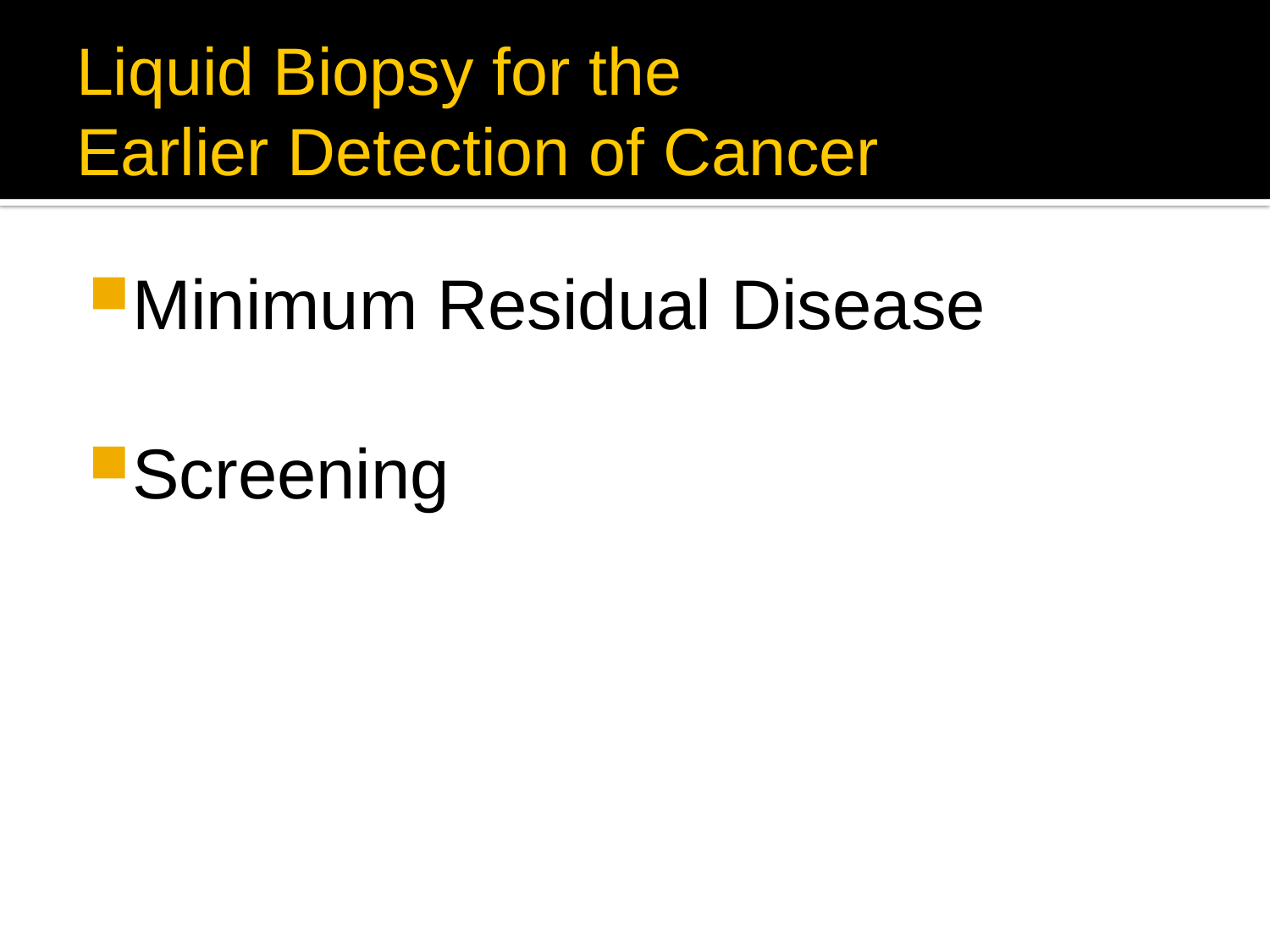

# Liquid Biopsy for the Earlier Detection of Cancer
Minimum Residual Disease

Screening